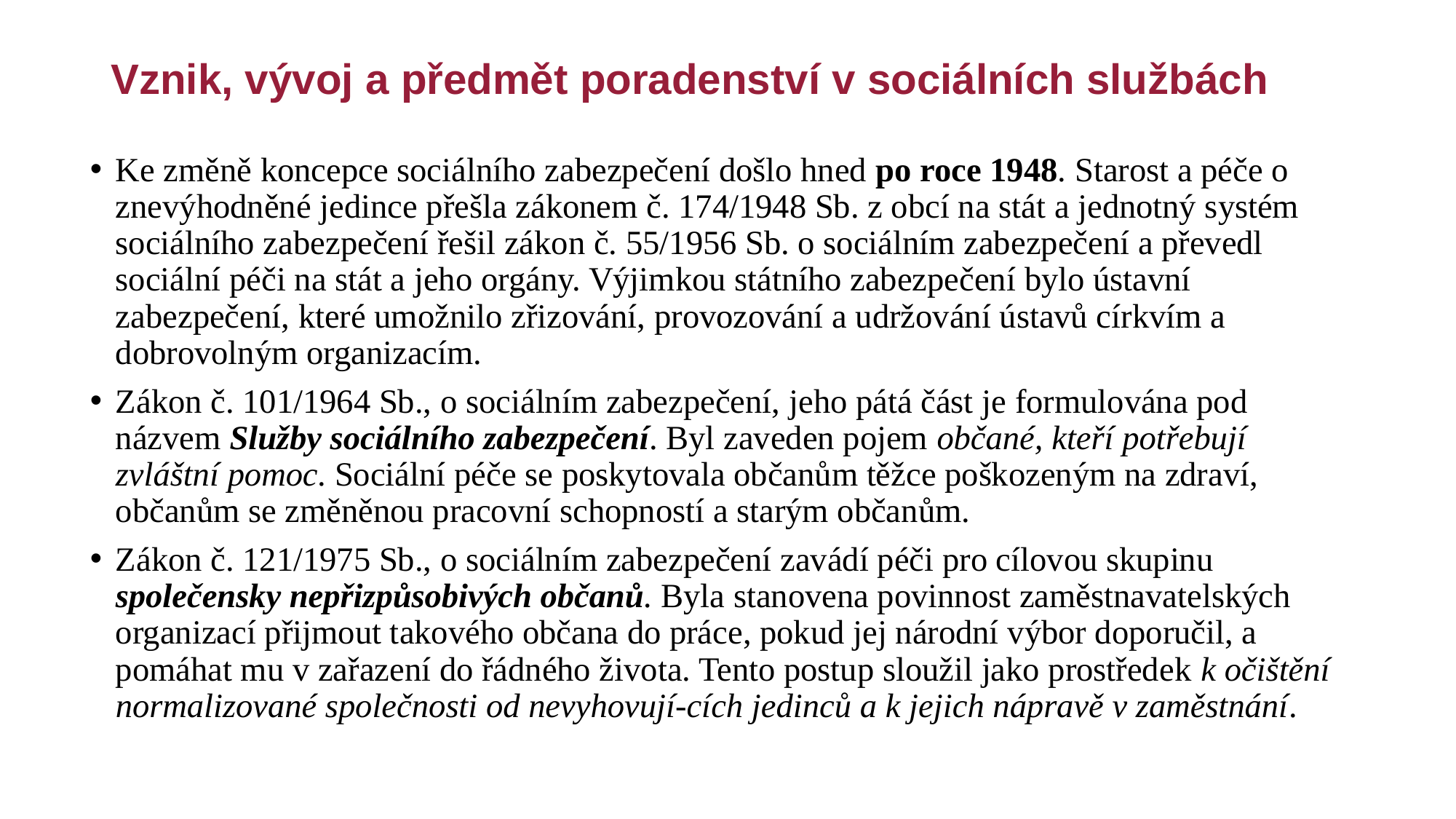

# Vznik, vývoj a předmět poradenství v sociálních službách
Ke změně koncepce sociálního zabezpečení došlo hned po roce 1948. Starost a péče o znevýhodněné jedince přešla zákonem č. 174/1948 Sb. z obcí na stát a jednotný systém sociálního zabezpečení řešil zákon č. 55/1956 Sb. o sociálním zabezpečení a převedl sociální péči na stát a jeho orgány. Výjimkou státního zabezpečení bylo ústavní zabezpečení, které umožnilo zřizování, provozování a udržování ústavů církvím a dobrovolným organizacím.
Zákon č. 101/1964 Sb., o sociálním zabezpečení, jeho pátá část je formulována pod názvem Služby sociálního zabezpečení. Byl zaveden pojem občané, kteří potřebují zvláštní pomoc. Sociální péče se poskytovala občanům těžce poškozeným na zdraví, občanům se změněnou pracovní schopností a starým občanům.
Zákon č. 121/1975 Sb., o sociálním zabezpečení zavádí péči pro cílovou skupinu společensky nepřizpůsobivých občanů. Byla stanovena povinnost zaměstnavatelských organizací přijmout takového občana do práce, pokud jej národní výbor doporučil, a pomáhat mu v zařazení do řádného života. Tento postup sloužil jako prostředek k očištění normalizované společnosti od nevyhovují-cích jedinců a k jejich nápravě v zaměstnání.